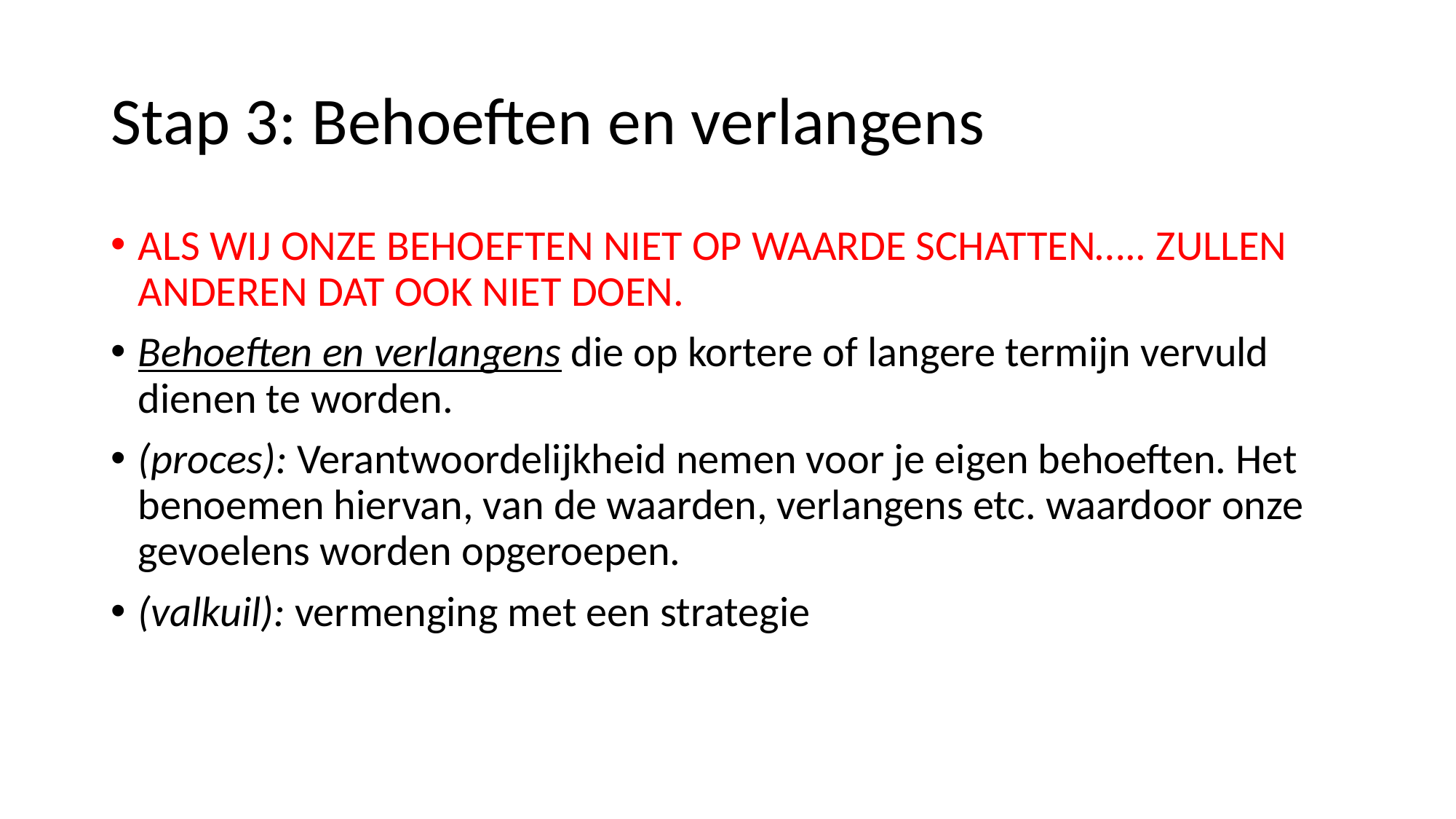

# Stap 3: Behoeften en verlangens
ALS WIJ ONZE BEHOEFTEN NIET OP WAARDE SCHATTEN….. ZULLEN ANDEREN DAT OOK NIET DOEN.
Behoeften en verlangens die op kortere of langere termijn vervuld dienen te worden.
(proces): Verantwoordelijkheid nemen voor je eigen behoeften. Het benoemen hiervan, van de waarden, verlangens etc. waardoor onze gevoelens worden opgeroepen.
(valkuil): vermenging met een strategie